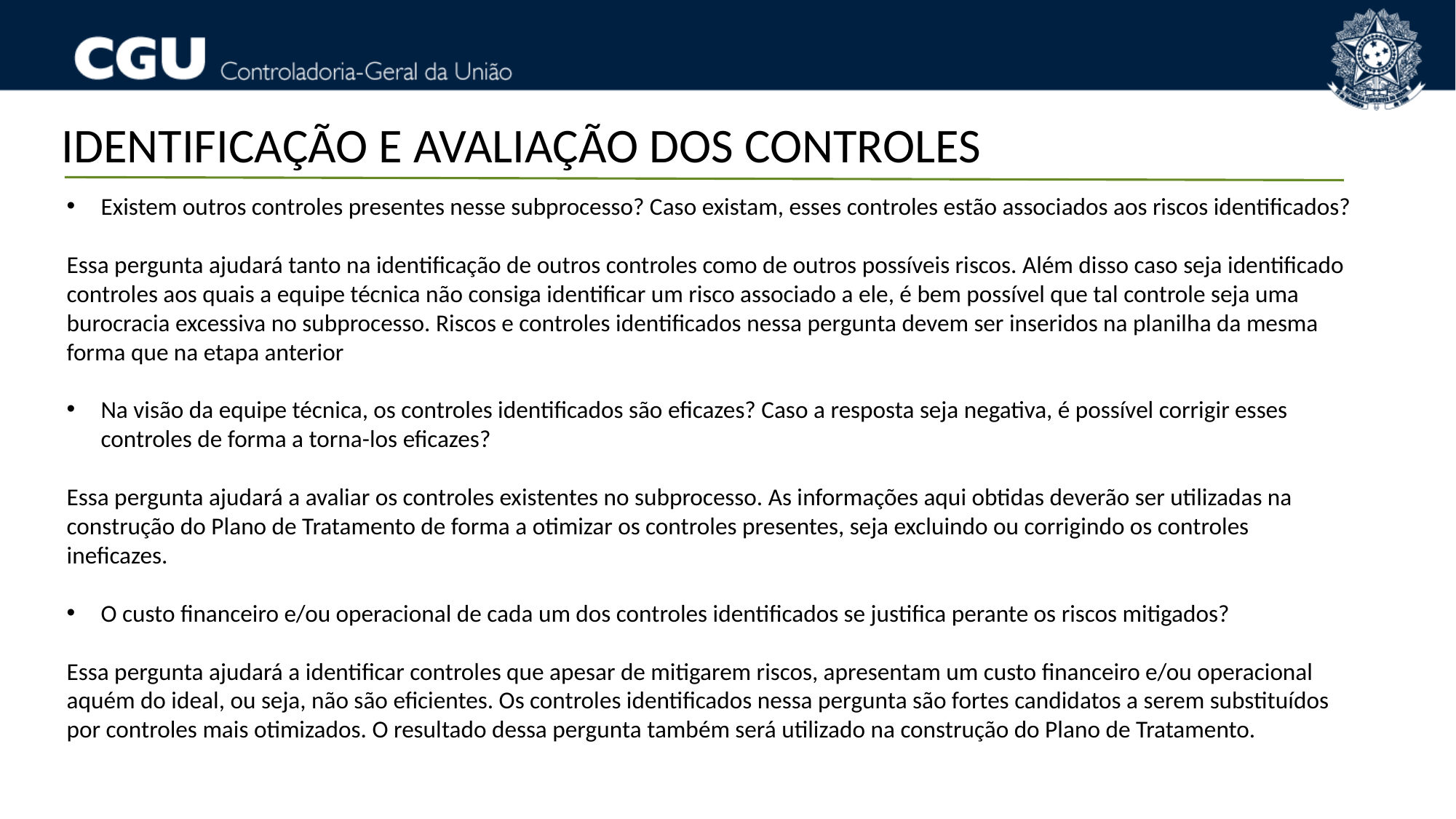

IDENTIFICAÇÃO E AVALIAÇÃO DOS CONTROLES
Existem outros controles presentes nesse subprocesso? Caso existam, esses controles estão associados aos riscos identificados?

Essa pergunta ajudará tanto na identificação de outros controles como de outros possíveis riscos. Além disso caso seja identificado controles aos quais a equipe técnica não consiga identificar um risco associado a ele, é bem possível que tal controle seja uma burocracia excessiva no subprocesso. Riscos e controles identificados nessa pergunta devem ser inseridos na planilha da mesma forma que na etapa anterior

Na visão da equipe técnica, os controles identificados são eficazes? Caso a resposta seja negativa, é possível corrigir esses controles de forma a torna-los eficazes?

Essa pergunta ajudará a avaliar os controles existentes no subprocesso. As informações aqui obtidas deverão ser utilizadas na construção do Plano de Tratamento de forma a otimizar os controles presentes, seja excluindo ou corrigindo os controles ineficazes.

O custo financeiro e/ou operacional de cada um dos controles identificados se justifica perante os riscos mitigados?

Essa pergunta ajudará a identificar controles que apesar de mitigarem riscos, apresentam um custo financeiro e/ou operacional aquém do ideal, ou seja, não são eficientes. Os controles identificados nessa pergunta são fortes candidatos a serem substituídos por controles mais otimizados. O resultado dessa pergunta também será utilizado na construção do Plano de Tratamento.